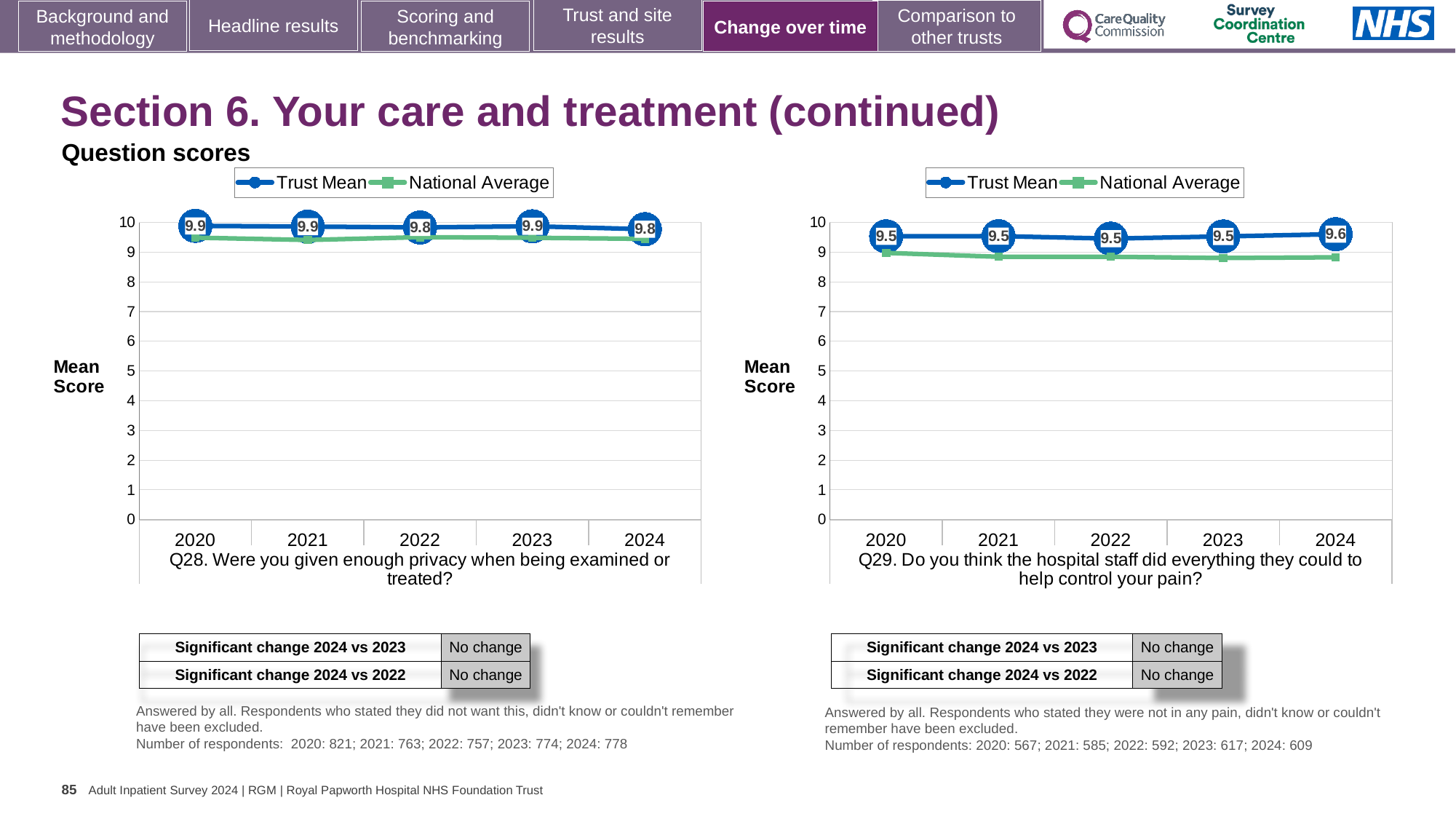

# Section 6. Your care and treatment (continued)
Question scores

### Chart

| Category | Trust Mean | National Average |
|---|---|---|
| 2020 | 9.886480688608936 | 9.489243507671379 |
| 2021 | 9.861829870291361 | 9.410277668523356 |
| 2022 | 9.832872985750308 | 9.50405453875366 |
| 2023 | 9.87182356390059 | 9.483747650102146 |
| 2024 | 9.773693927762796 | 9.448559337634082 |

### Chart

| Category | Trust Mean | National Average |
|---|---|---|
| 2020 | 9.533584371283865 | 8.976419943602243 |
| 2021 | 9.539972773381109 | 8.844483539798915 |
| 2022 | 9.456453588276412 | 8.844166637270467 |
| 2023 | 9.530521616393392 | 8.804094094680094 |
| 2024 | 9.605507520933033 | 8.827260699233978 |
| Significant change 2024 vs 2023 | No change |
| --- | --- |
| Significant change 2024 vs 2022 | No change |
| Significant change 2024 vs 2023 | No change |
| --- | --- |
| Significant change 2024 vs 2022 | No change |
Answered by all. Respondents who stated they did not want this, didn't know or couldn't remember have been excluded.
Number of respondents:  2020: 821; 2021: 763; 2022: 757; 2023: 774; 2024: 778
Answered by all. Respondents who stated they were not in any pain, didn't know or couldn't remember have been excluded.
Number of respondents: 2020: 567; 2021: 585; 2022: 592; 2023: 617; 2024: 609

85